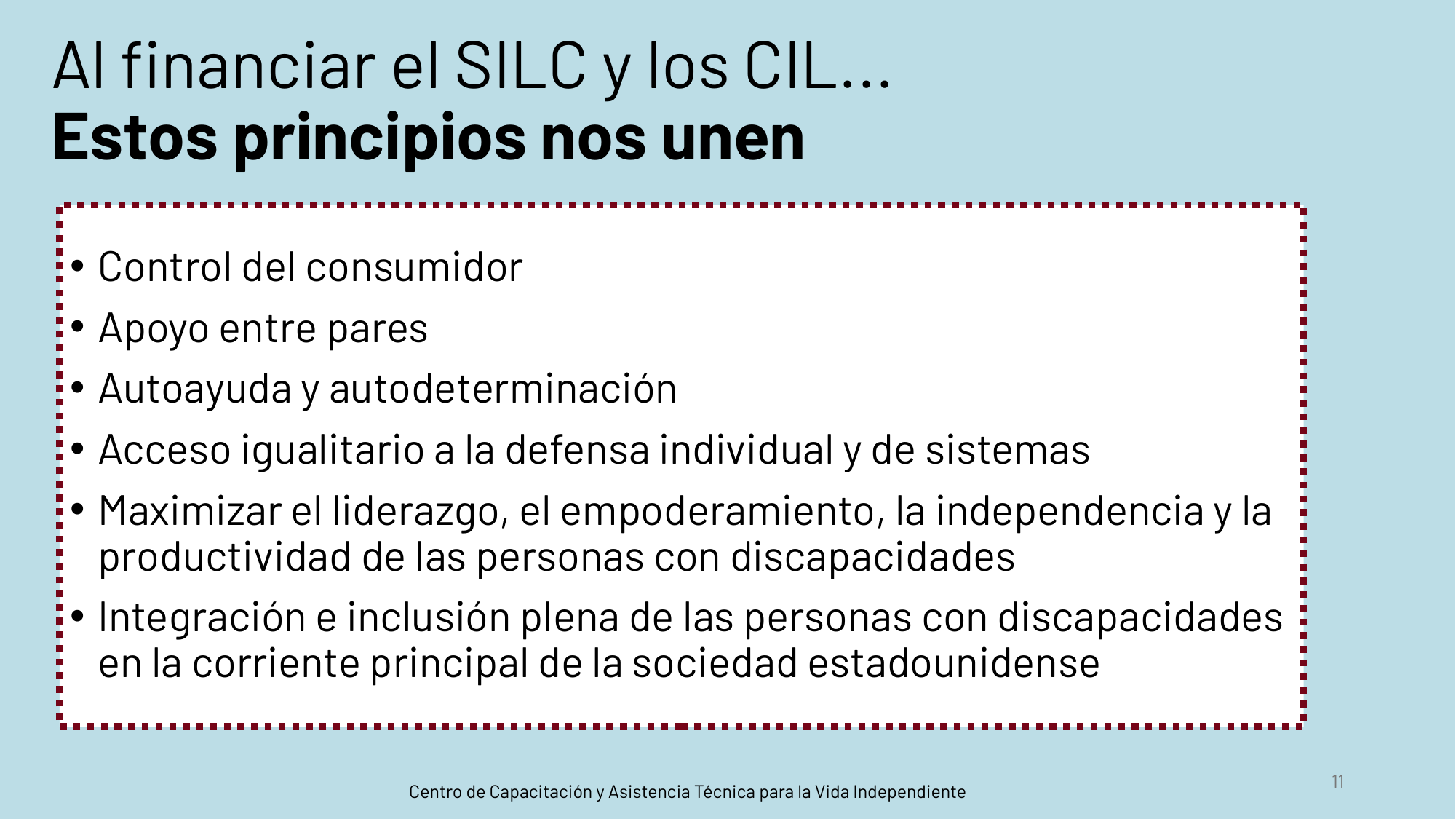

# Al financiar el SILC y los CIL... Estos principios nos unen
Control del consumidor
Apoyo entre pares
Autoayuda y autodeterminación
Acceso igualitario a la defensa individual y de sistemas
Maximizar el liderazgo, el empoderamiento, la independencia y la productividad de las personas con discapacidades
Integración e inclusión plena de las personas con discapacidades en la corriente principal de la sociedad estadounidense
11
Centro de Capacitación y Asistencia Técnica para la Vida Independiente